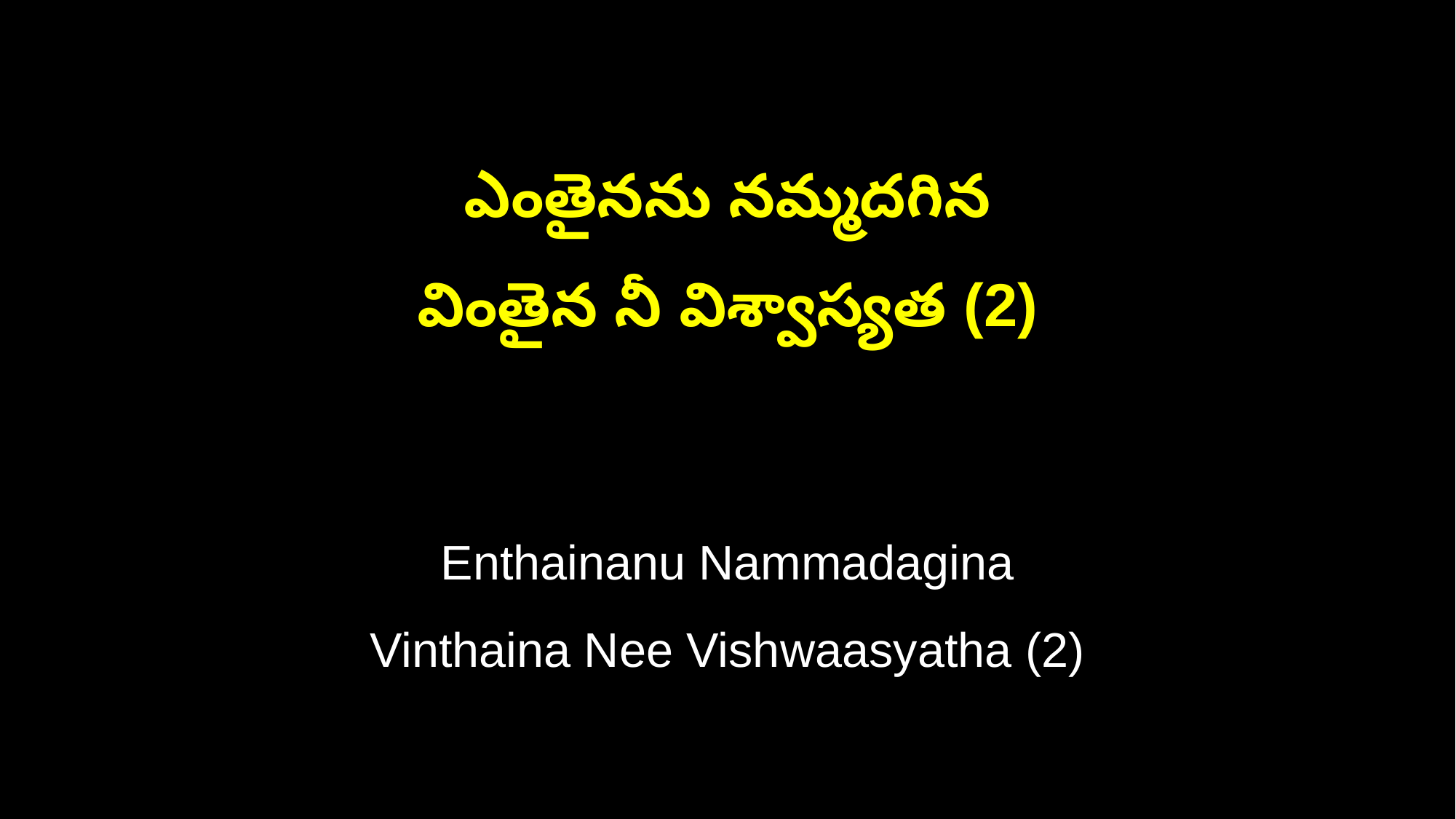

ఎంతైనను నమ్మదగిన
వింతైన నీ విశ్వాస్యత (2)
Enthainanu Nammadagina
Vinthaina Nee Vishwaasyatha (2)